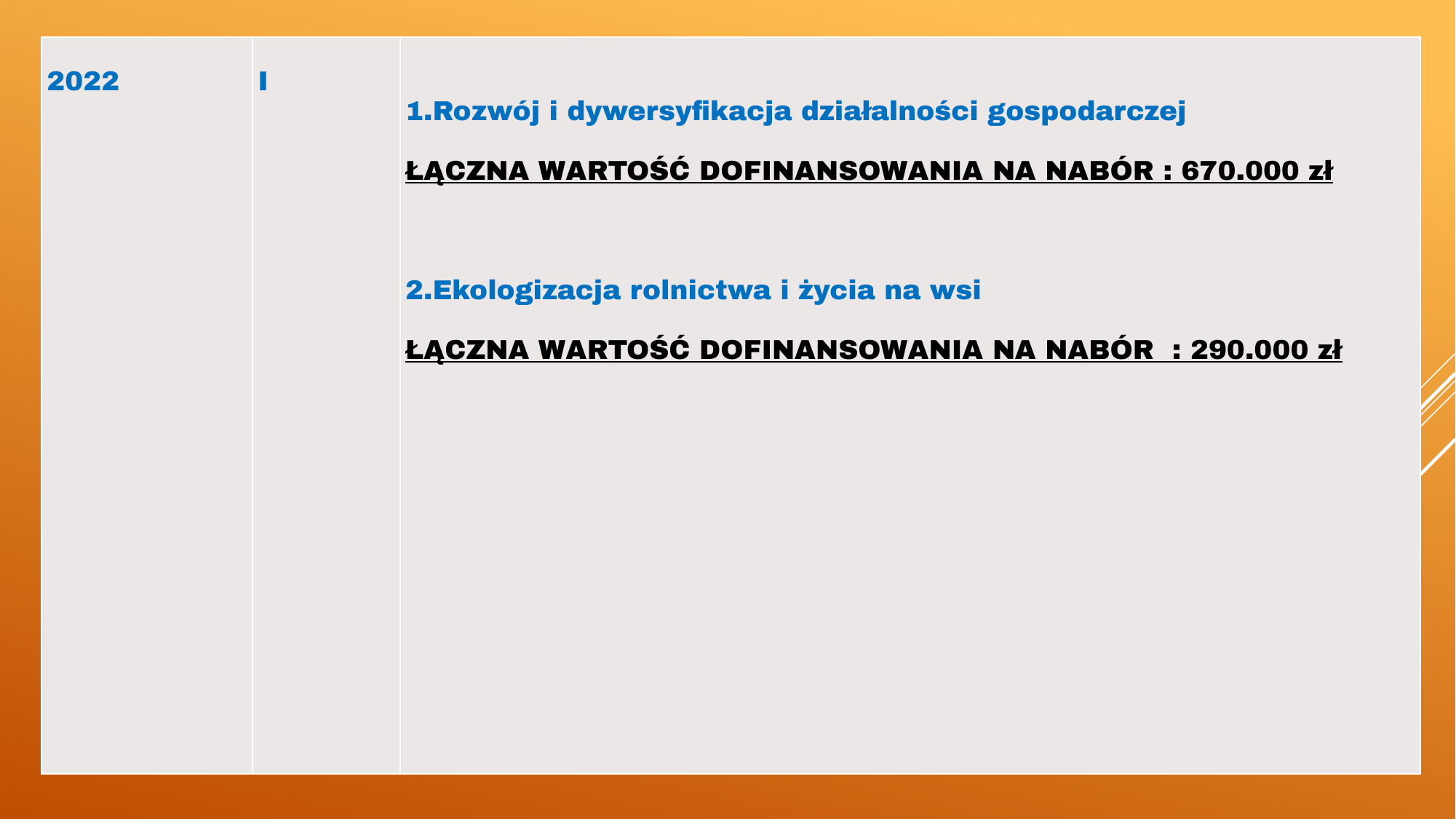

| 2022 | I | 1.Rozwój i dywersyfikacja działalności gospodarczej ŁĄCZNA WARTOŚĆ DOFINANSOWANIA NA NABÓR : 670.000 zł 2.Ekologizacja rolnictwa i życia na wsi ŁĄCZNA WARTOŚĆ DOFINANSOWANIA NA NABÓR : 290.000 zł |
| --- | --- | --- |